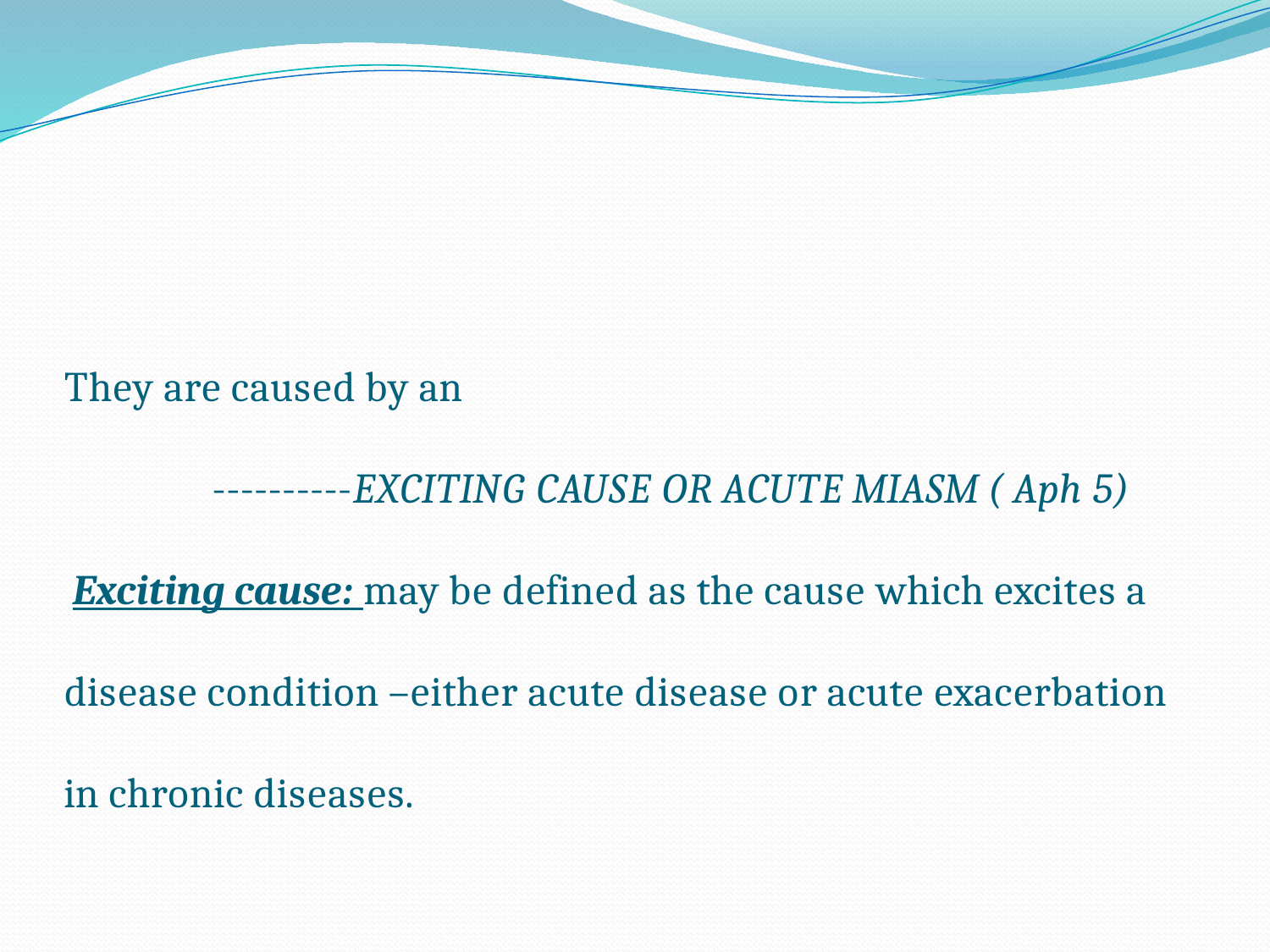

# They are caused by an ----------EXCITING CAUSE OR ACUTE MIASM ( Aph 5) Exciting cause: may be defined as the cause which excites a disease condition –either acute disease or acute exacerbation in chronic diseases.